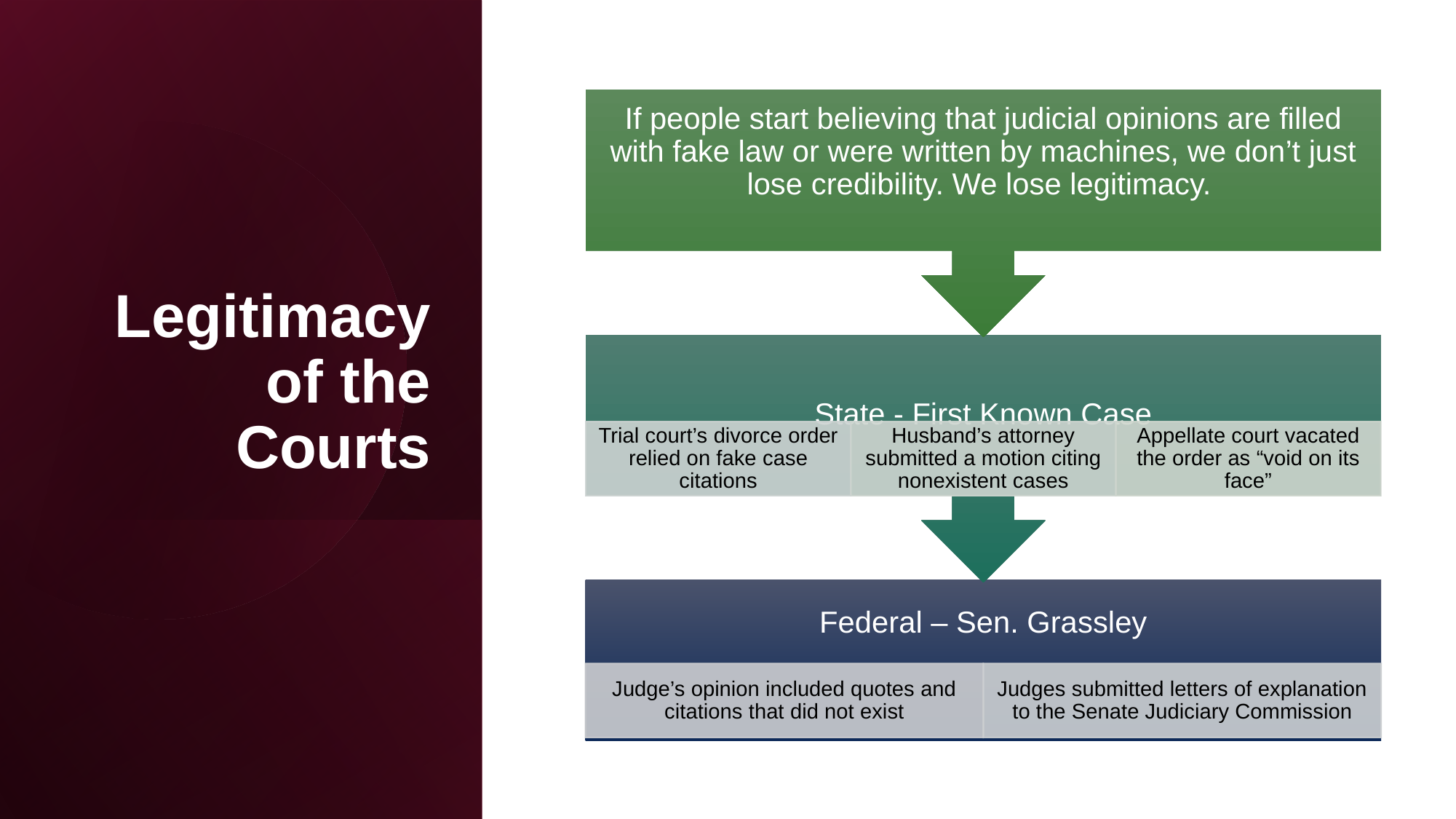

26
Federal – Sen. Grassley
Judge’s opinion included quotes and citations that did not exist
Judges submitted letters of explanation to the Senate Judiciary Commission
State - First Known Case
Trial court’s divorce order relied on fake case citations
Husband’s attorney submitted a motion citing nonexistent cases
Appellate court vacated the order as “void on its face”
If people start believing that judicial opinions are filled with fake law or were written by machines, we don’t just lose credibility. We lose legitimacy.

# Legitimacy of the Courts